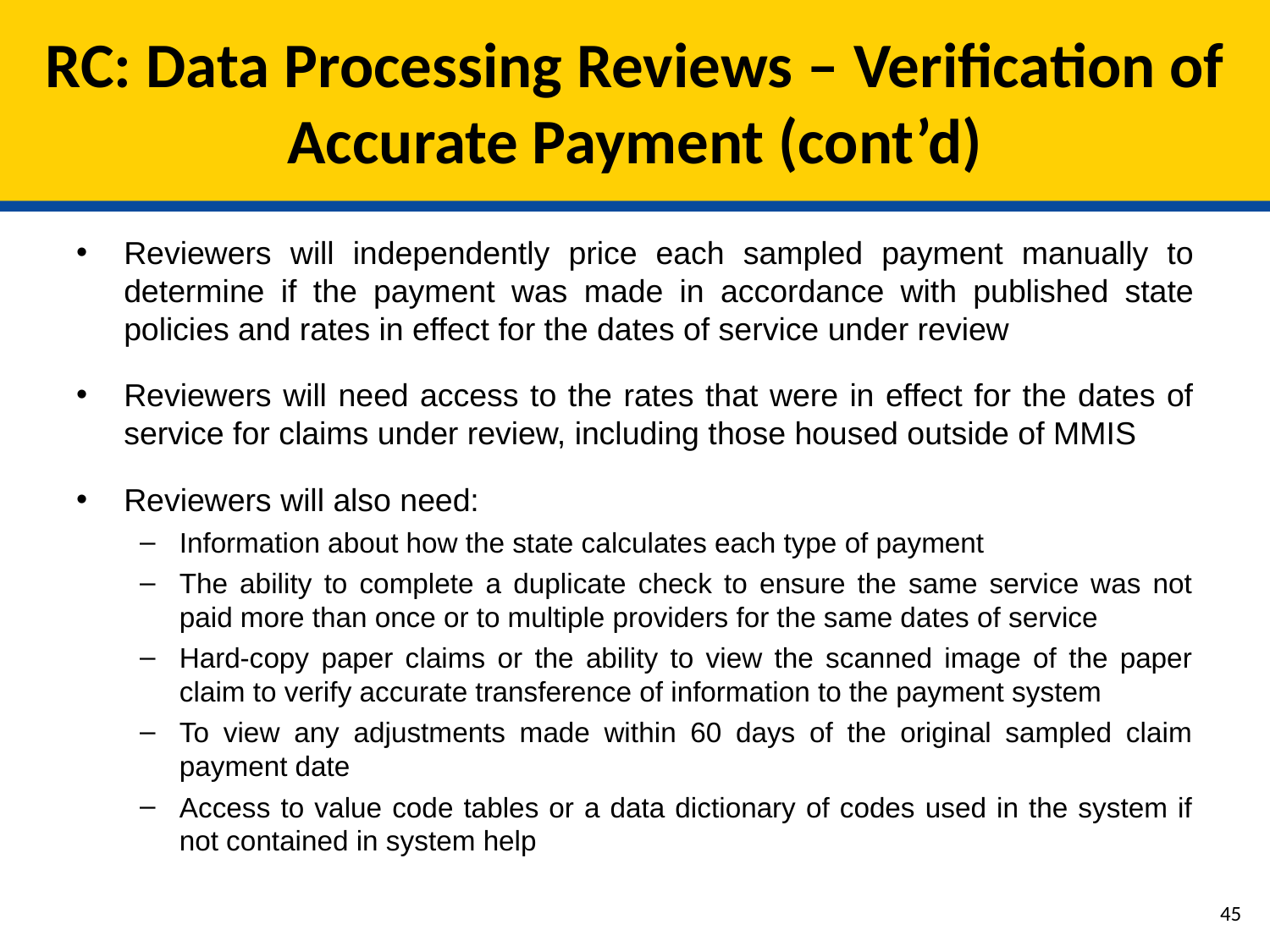

# RC: Data Processing Reviews – Verification of Accurate Payment (cont’d)
Reviewers will independently price each sampled payment manually to determine if the payment was made in accordance with published state policies and rates in effect for the dates of service under review
Reviewers will need access to the rates that were in effect for the dates of service for claims under review, including those housed outside of MMIS
Reviewers will also need:
Information about how the state calculates each type of payment
The ability to complete a duplicate check to ensure the same service was not paid more than once or to multiple providers for the same dates of service
Hard-copy paper claims or the ability to view the scanned image of the paper claim to verify accurate transference of information to the payment system
To view any adjustments made within 60 days of the original sampled claim payment date
Access to value code tables or a data dictionary of codes used in the system if not contained in system help
45